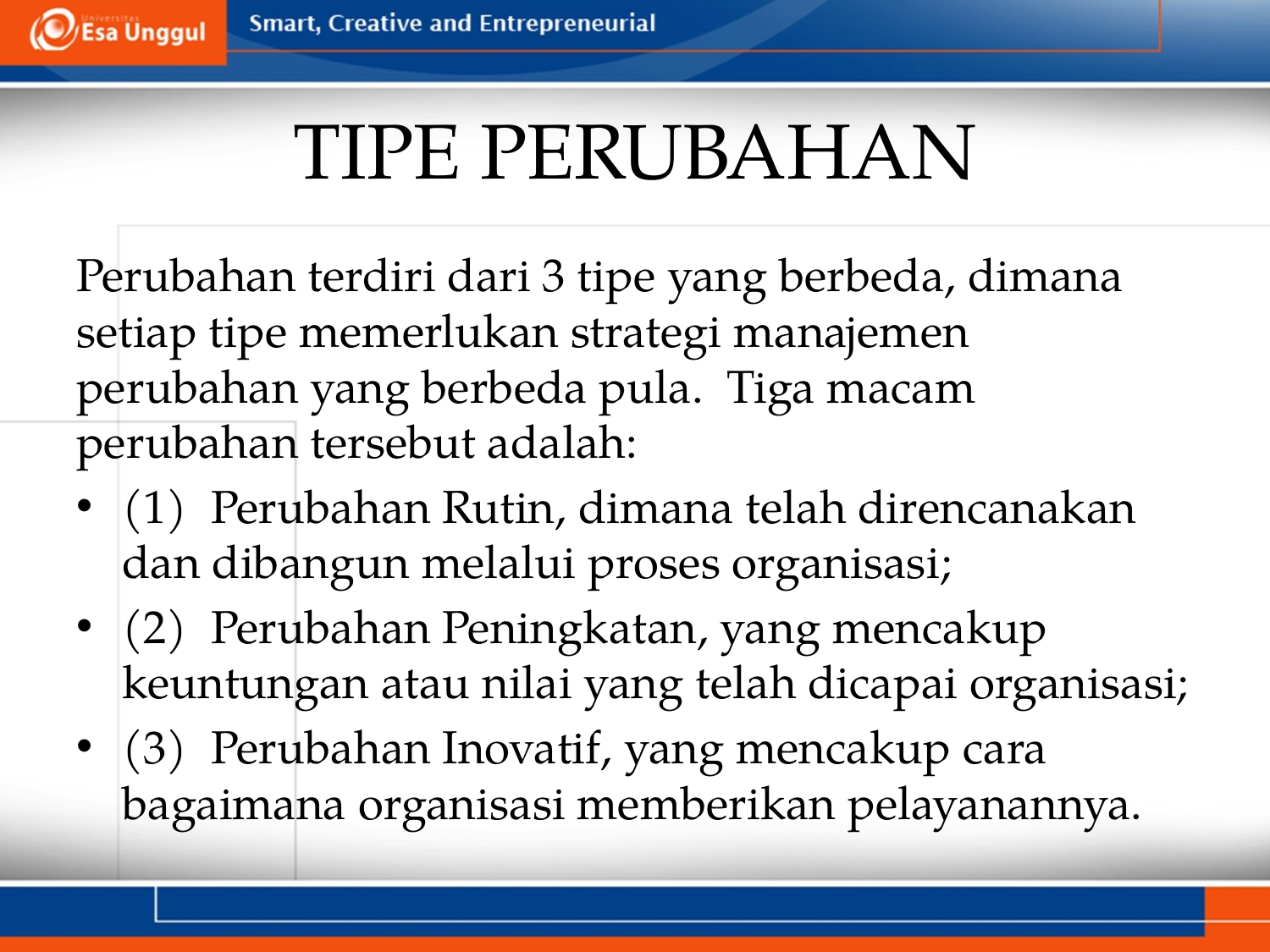

# TIPE PERUBAHAN
Perubahan terdiri dari 3 tipe yang berbeda, dimana setiap tipe memerlukan strategi manajemen perubahan yang berbeda pula.  Tiga macam perubahan tersebut adalah:
(1)  Perubahan Rutin, dimana telah direncanakan dan dibangun melalui proses organisasi;
(2)  Perubahan Peningkatan, yang mencakup keuntungan atau nilai yang telah dicapai organisasi;
(3)  Perubahan Inovatif, yang mencakup cara bagaimana organisasi memberikan pelayanannya.